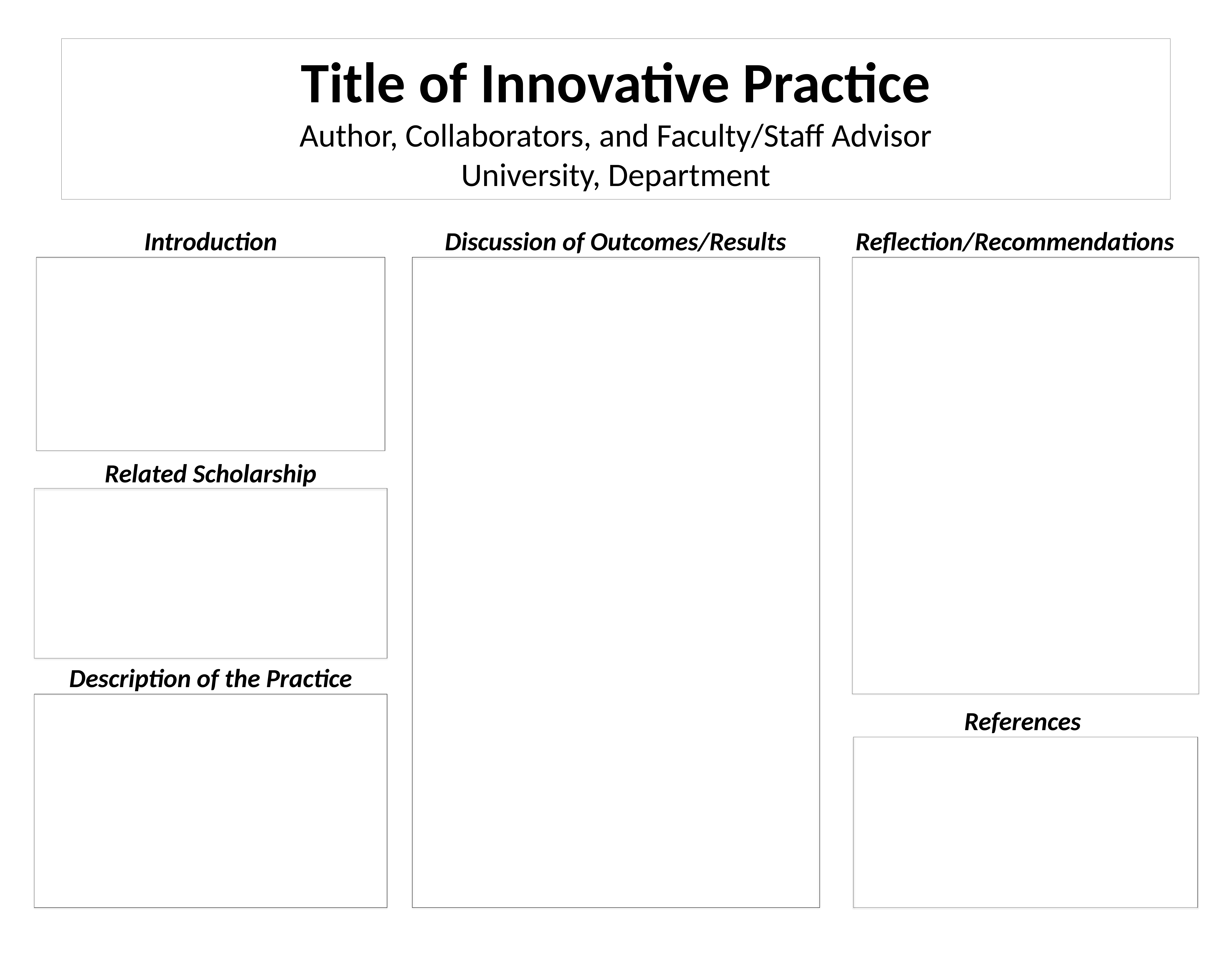

Title of Innovative Practice
Author, Collaborators, and Faculty/Staff Advisor
University, Department
Reflection/Recommendations
Introduction
Discussion of Outcomes/Results

Related Scholarship

Description of the Practice

References